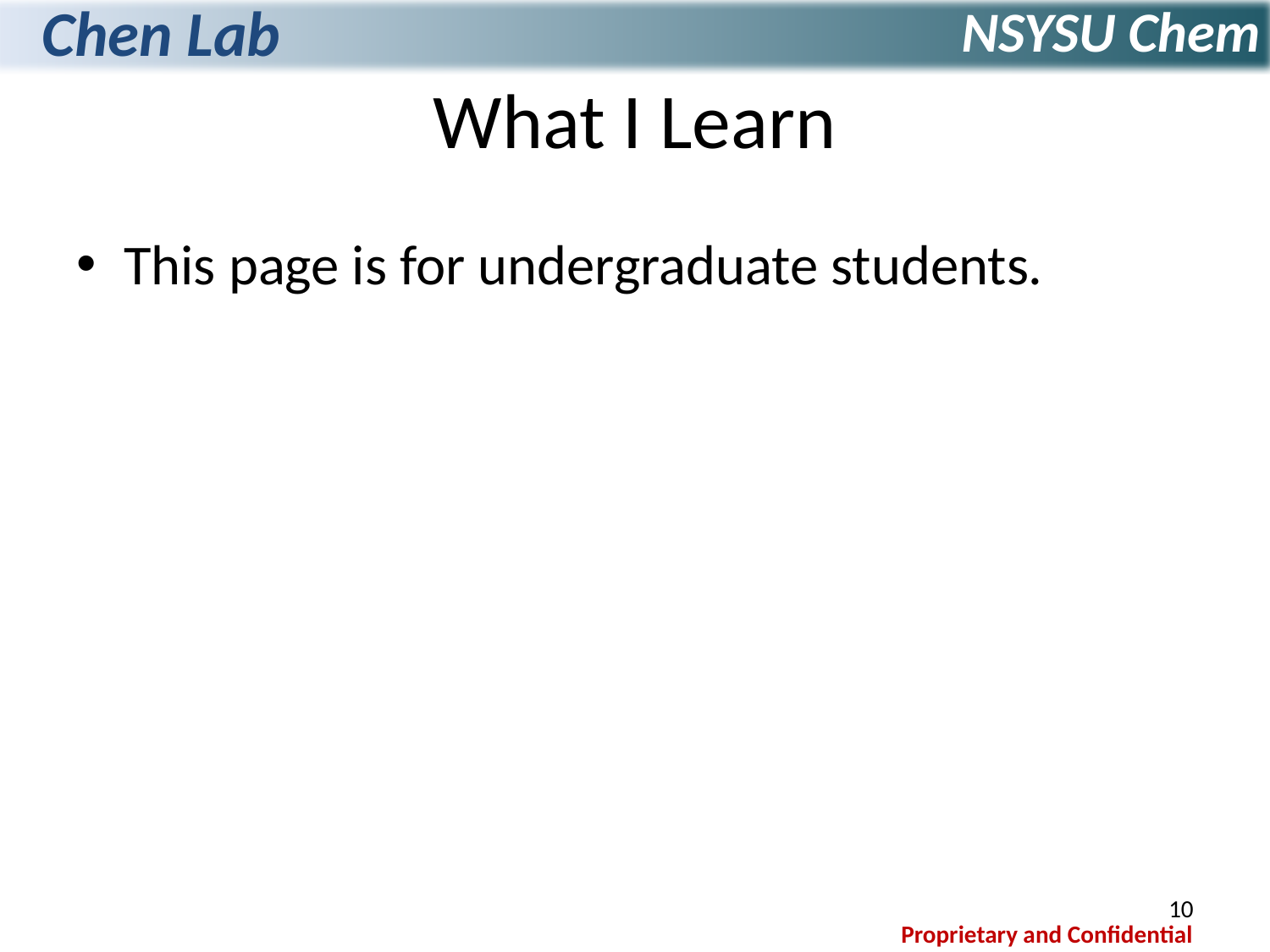

# What I Learn
This page is for undergraduate students.
10